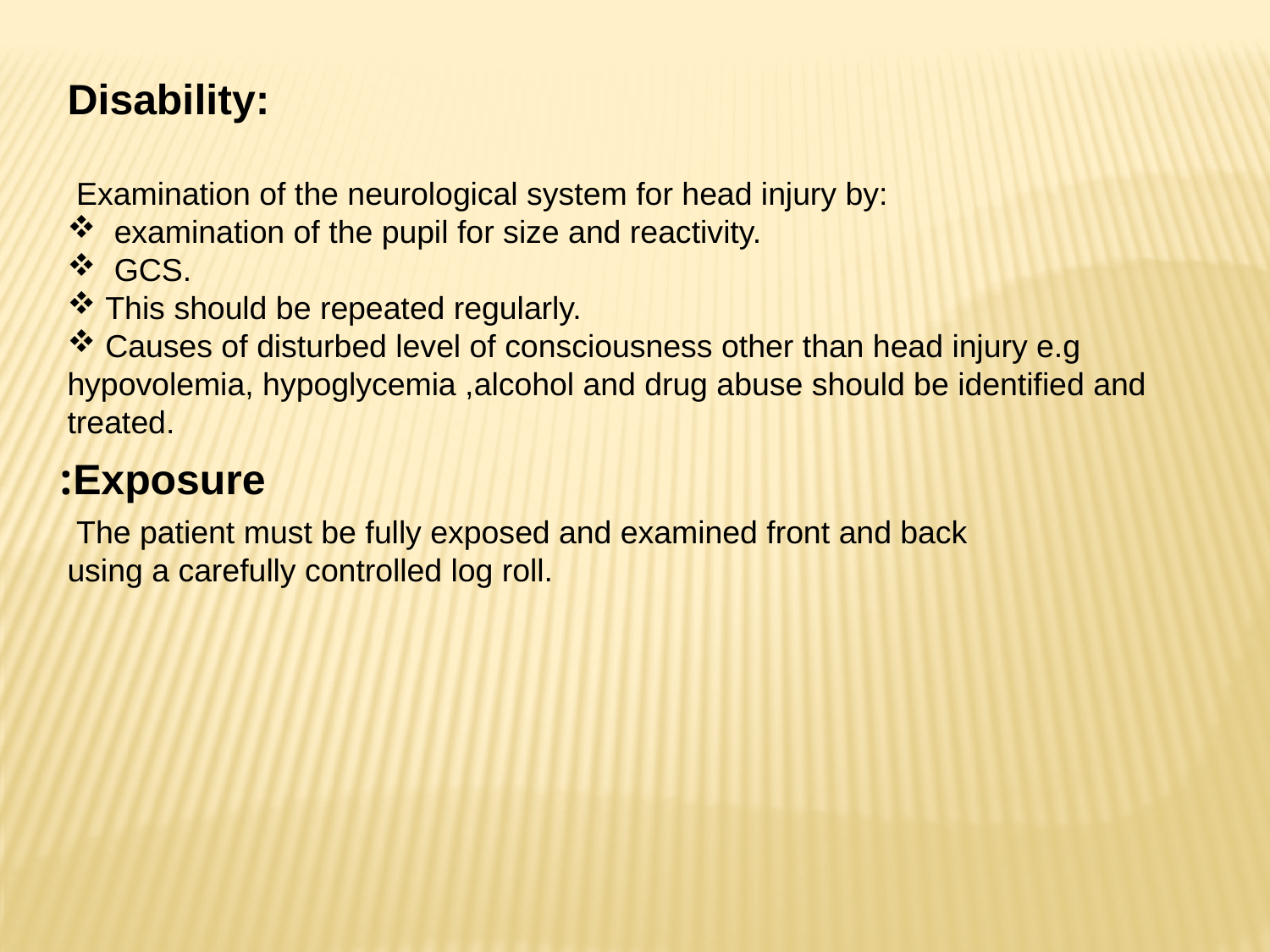

Disability:

 Examination of the neurological system for head injury by:
  examination of the pupil for size and reactivity.
  GCS.
 This should be repeated regularly.
 Causes of disturbed level of consciousness other than head injury e.g hypovolemia, hypoglycemia ,alcohol and drug abuse should be identified and treated.
Exposure:

 The patient must be fully exposed and examined front and back using a carefully controlled log roll.